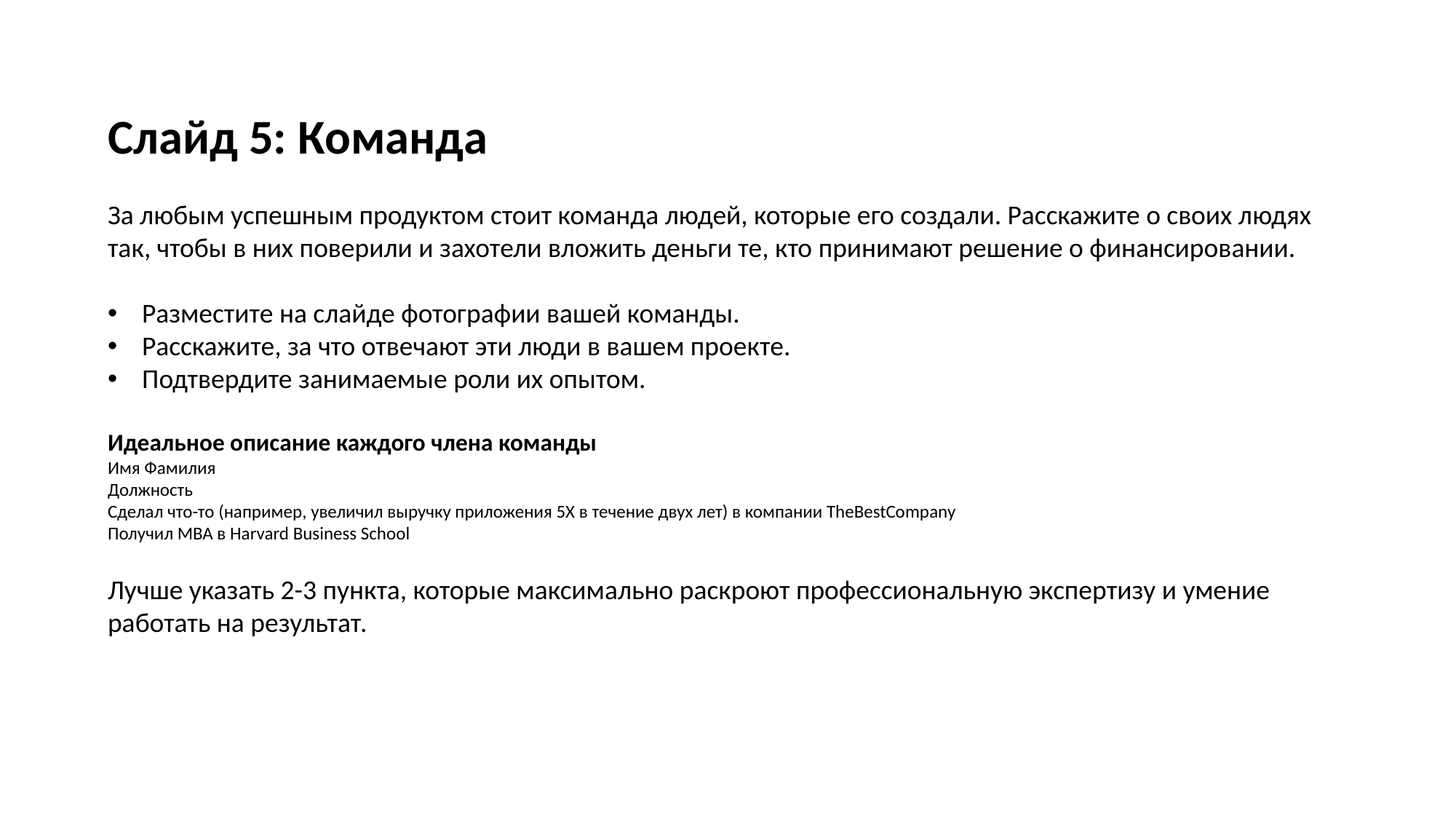

Слайд 5: Команда
За любым успешным продуктом стоит команда людей, которые его создали. Расскажите о своих людях так, чтобы в них поверили и захотели вложить деньги те, кто принимают решение о финансировании.

Разместите на слайде фотографии вашей команды.
Расскажите, за что отвечают эти люди в вашем проекте.
Подтвердите занимаемые роли их опытом.

Идеальное описание каждого члена команды
Имя Фамилия
Должность
Сделал что-то (например, увеличил выручку приложения 5Х в течение двух лет) в компании TheBestCompany
Получил MBA в Harvard Business School
Лучше указать 2-3 пункта, которые максимально раскроют профессиональную экспертизу и умение работать на результат.